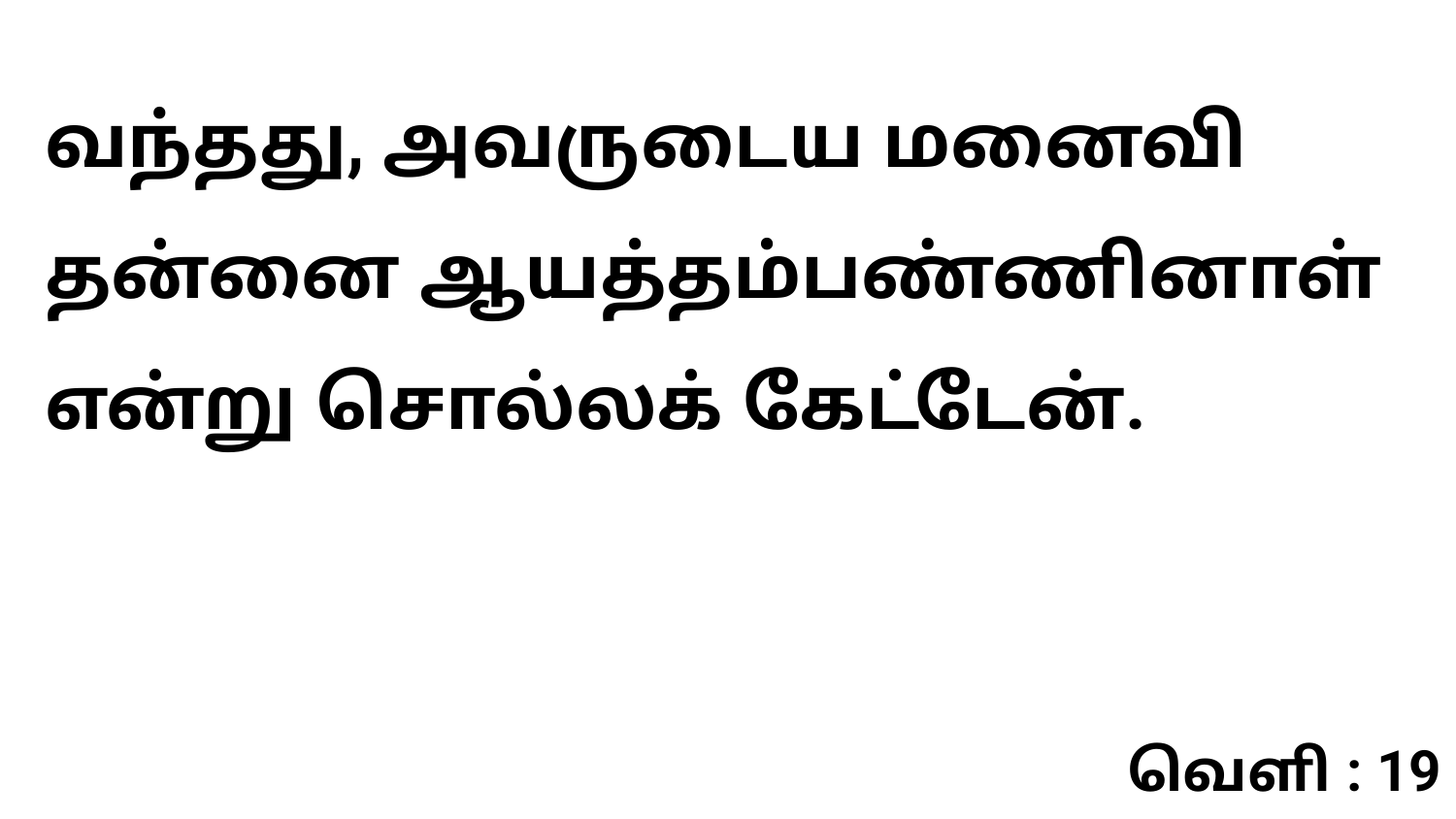

வந்தது, அவருடைய மனைவி தன்னை ஆயத்தம்பண்ணினாள் என்று சொல்லக் கேட்டேன்.
வெளி : 19